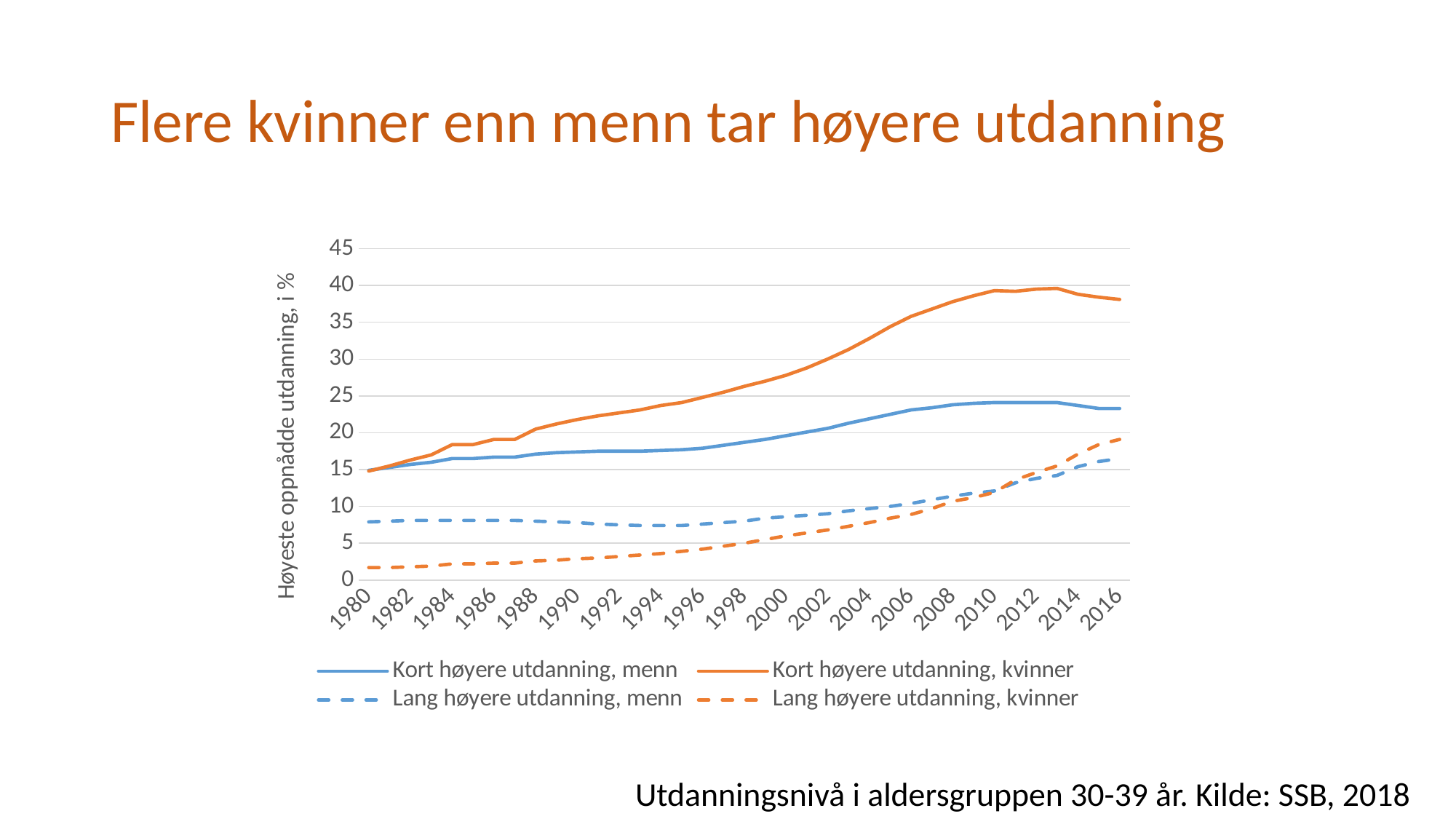

# Flere kvinner enn menn tar høyere utdanning

### Chart

| Category | Kort høyere utdanning, | Kort høyere utdanning, | Lang høyere utdanning, | Lang høyere utdanning, |
|---|---|---|---|---|
| 1980 | 14.9 | 14.8 | 7.9 | 1.7 |
| 1981 | 15.3 | 15.5 | 8.0 | 1.7 |
| 1982 | 15.7 | 16.3 | 8.1 | 1.8 |
| 1983 | 16.0 | 17.0 | 8.1 | 1.9 |
| 1984 | 16.5 | 18.4 | 8.1 | 2.2 |
| 1985 | 16.5 | 18.4 | 8.1 | 2.2 |
| 1986 | 16.7 | 19.1 | 8.1 | 2.3 |
| 1987 | 16.7 | 19.1 | 8.1 | 2.3 |
| 1988 | 17.1 | 20.5 | 8.0 | 2.6 |
| 1989 | 17.3 | 21.2 | 7.9 | 2.7 |
| 1990 | 17.4 | 21.8 | 7.8 | 2.9 |
| 1991 | 17.5 | 22.3 | 7.6 | 3.0 |
| 1992 | 17.5 | 22.7 | 7.5 | 3.2 |
| 1993 | 17.5 | 23.1 | 7.4 | 3.4 |
| 1994 | 17.6 | 23.7 | 7.4 | 3.6 |
| 1995 | 17.7 | 24.1 | 7.4 | 3.9 |
| 1996 | 17.9 | 24.8 | 7.6 | 4.2 |
| 1997 | 18.3 | 25.5 | 7.8 | 4.6 |
| 1998 | 18.7 | 26.3 | 8.0 | 5.0 |
| 1999 | 19.1 | 27.0 | 8.4 | 5.5 |
| 2000 | 19.6 | 27.8 | 8.6 | 6.0 |
| 2001 | 20.1 | 28.8 | 8.8 | 6.4 |
| 2002 | 20.6 | 30.0 | 9.0 | 6.8 |
| 2003 | 21.3 | 31.3 | 9.4 | 7.3 |
| 2004 | 21.9 | 32.8 | 9.7 | 7.8 |
| 2005 | 22.5 | 34.4 | 10.0 | 8.4 |
| 2006 | 23.1 | 35.8 | 10.4 | 8.9 |
| 2007 | 23.4 | 36.8 | 10.9 | 9.7 |
| 2008 | 23.8 | 37.8 | 11.4 | 10.7 |
| 2009 | 24.0 | 38.6 | 11.8 | 11.2 |
| 2010 | 24.1 | 39.3 | 12.1 | 11.9 |
| 2011 | 24.1 | 39.2 | 13.2 | 13.6 |
| 2012 | 24.1 | 39.5 | 13.8 | 14.6 |
| 2013 | 24.1 | 39.6 | 14.2 | 15.5 |
| 2014 | 23.7 | 38.8 | 15.4 | 17.1 |
| 2015 | 23.3 | 38.4 | 16.1 | 18.4 |
| 2016 | 23.3 | 38.1 | 16.5 | 19.1 |
Utdanningsnivå i aldersgruppen 30-39 år. Kilde: SSB, 2018